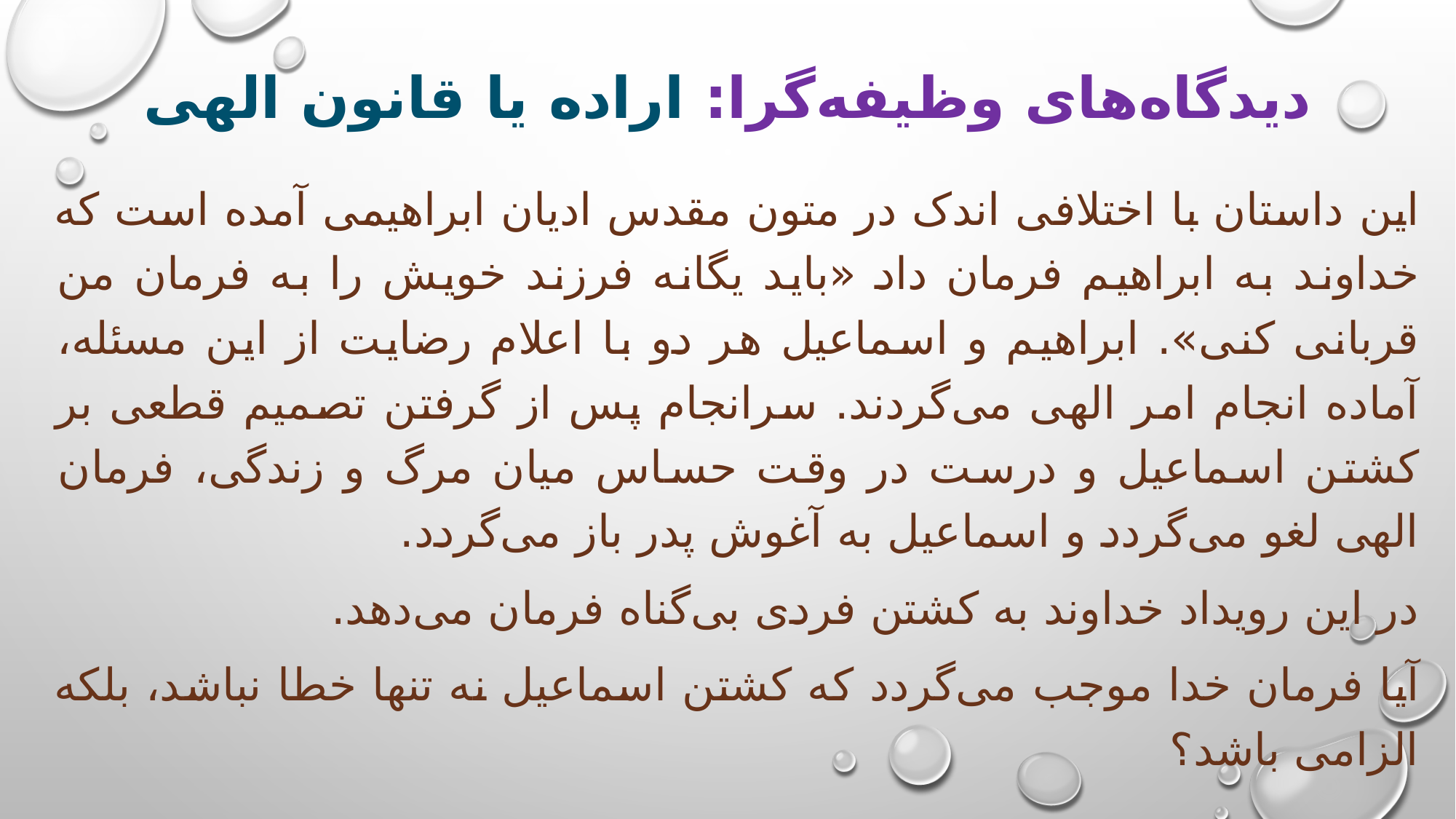

# دیدگاه‌های وظیفه‌گرا: اراده یا قانون الهی
این داستان با اختلافی اندک در متون مقدس ادیان ابراهیمی آمده است که خداوند به ابراهیم فرمان داد «باید یگانه فرزند خویش را به فرمان من قربانی کنی». ابراهیم و اسماعیل هر دو با اعلام رضایت از این مسئله، آماده انجام امر الهی می‌گردند. سرانجام پس از گرفتن تصمیم قطعی بر کشتن اسماعیل و درست در وقت حساس میان مرگ و زندگی، فرمان الهی لغو می‌گردد و اسماعیل به آغوش پدر باز می‌گردد.
در این رویداد خداوند به کشتن فردی بی‌گناه فرمان می‌دهد.
آیا فرمان خدا موجب می‌گردد که کشتن اسماعیل نه تنها خطا نباشد، بلکه الزامی باشد؟